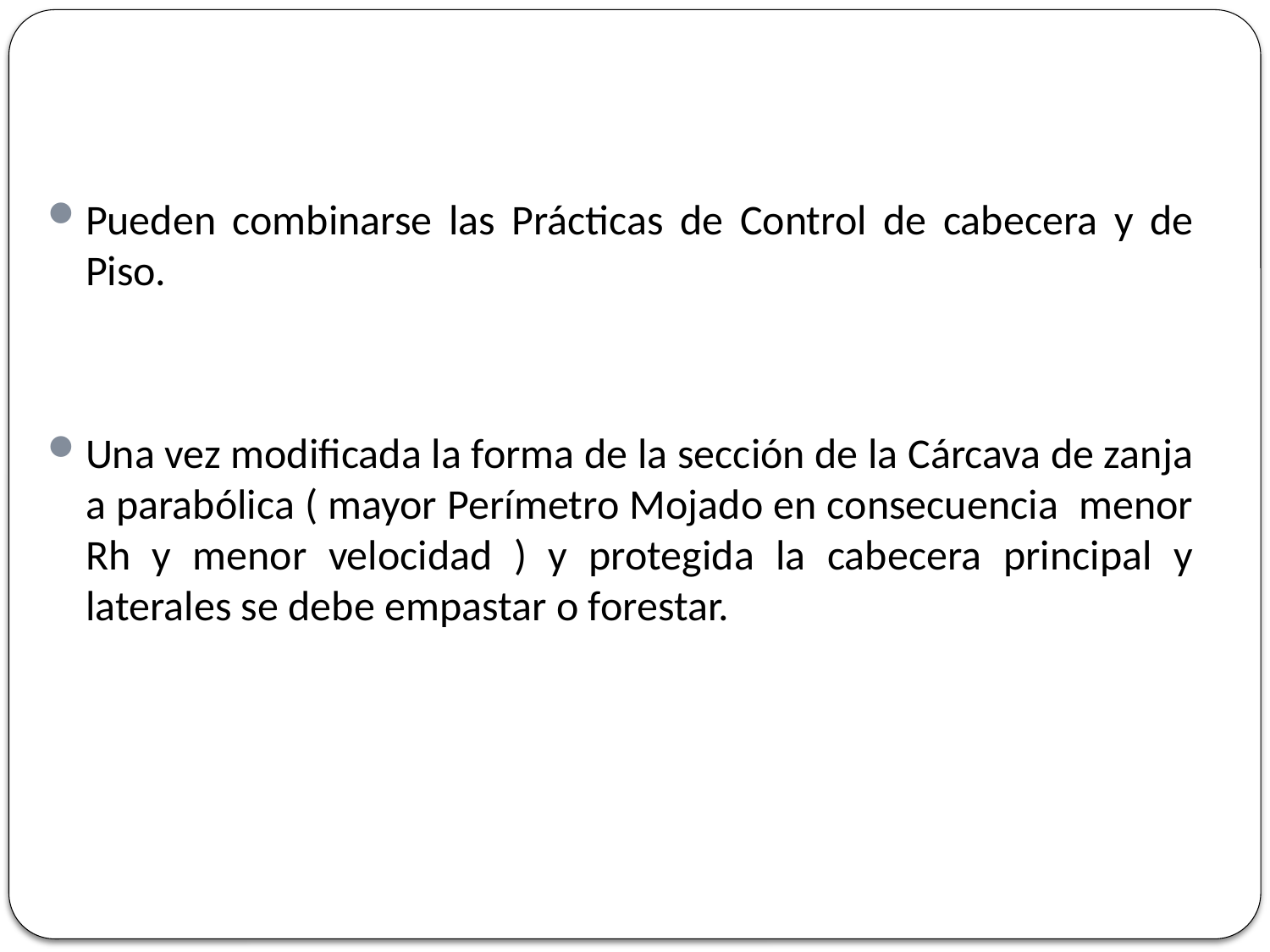

#
Pueden combinarse las Prácticas de Control de cabecera y de Piso.

Una vez modificada la forma de la sección de la Cárcava de zanja a parabólica ( mayor Perímetro Mojado en consecuencia  menor Rh y menor velocidad ) y protegida la cabecera principal y laterales se debe empastar o forestar.